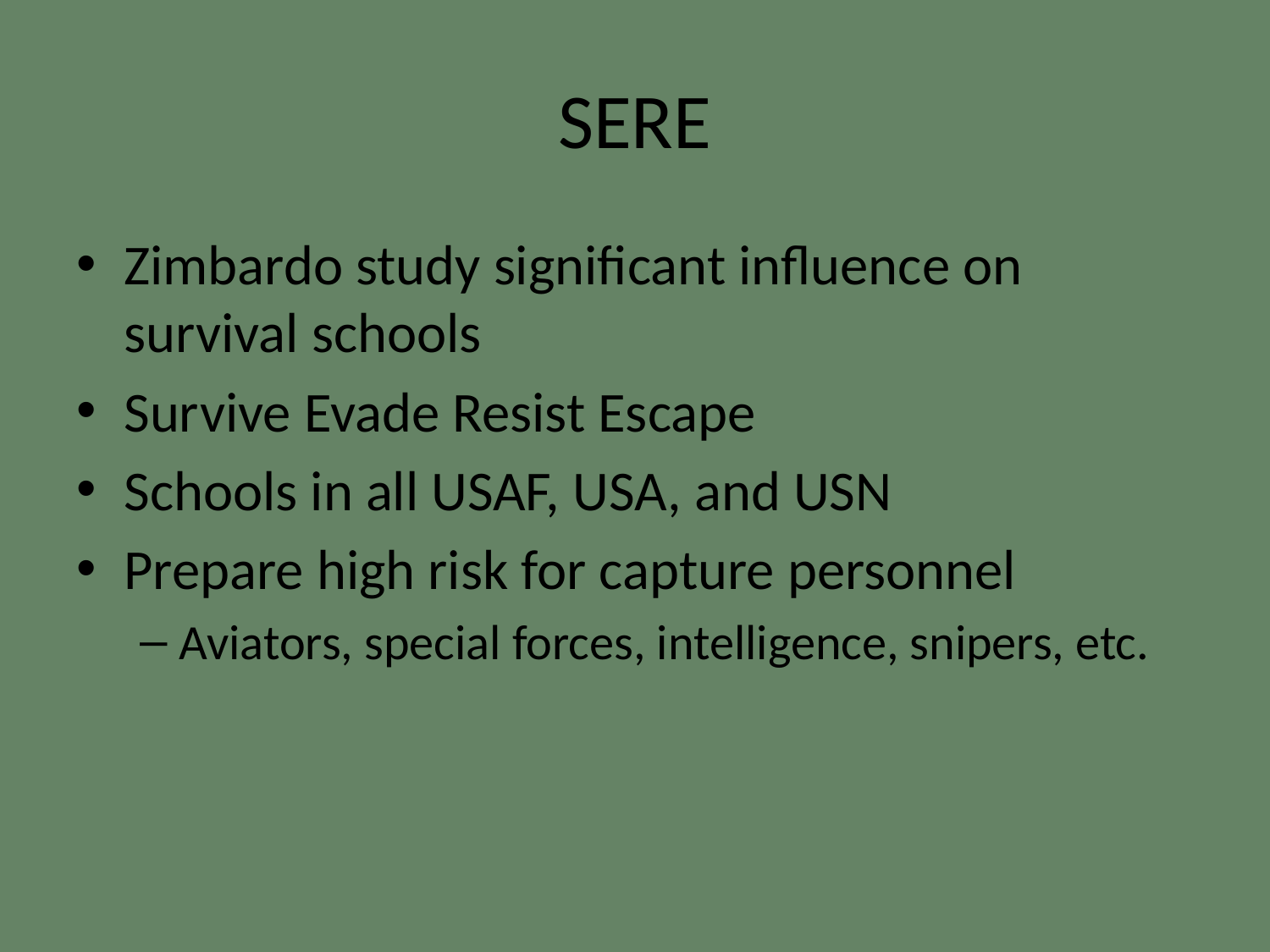

# SERE
Zimbardo study significant influence on survival schools
Survive Evade Resist Escape
Schools in all USAF, USA, and USN
Prepare high risk for capture personnel
Aviators, special forces, intelligence, snipers, etc.